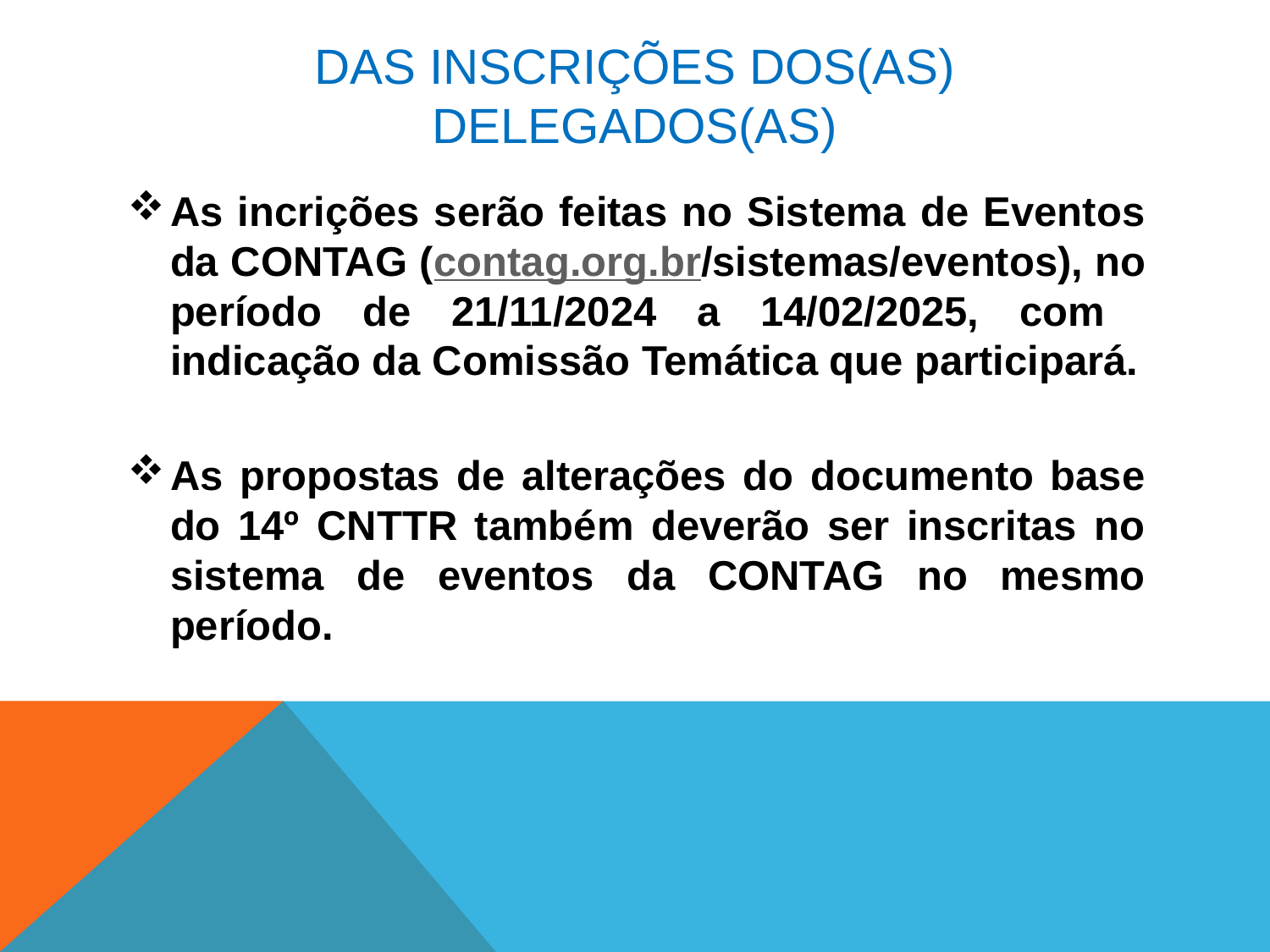

# DAS INSCRIÇÕES DOS(AS) DELEGADOS(AS)
As incrições serão feitas no Sistema de Eventos da CONTAG (contag.org.br/sistemas/eventos), no período de 21/11/2024 a 14/02/2025, com  indicação da Comissão Temática que participará.

As propostas de alterações do documento base do 14º CNTTR também deverão ser inscritas no sistema de eventos da CONTAG no mesmo período.